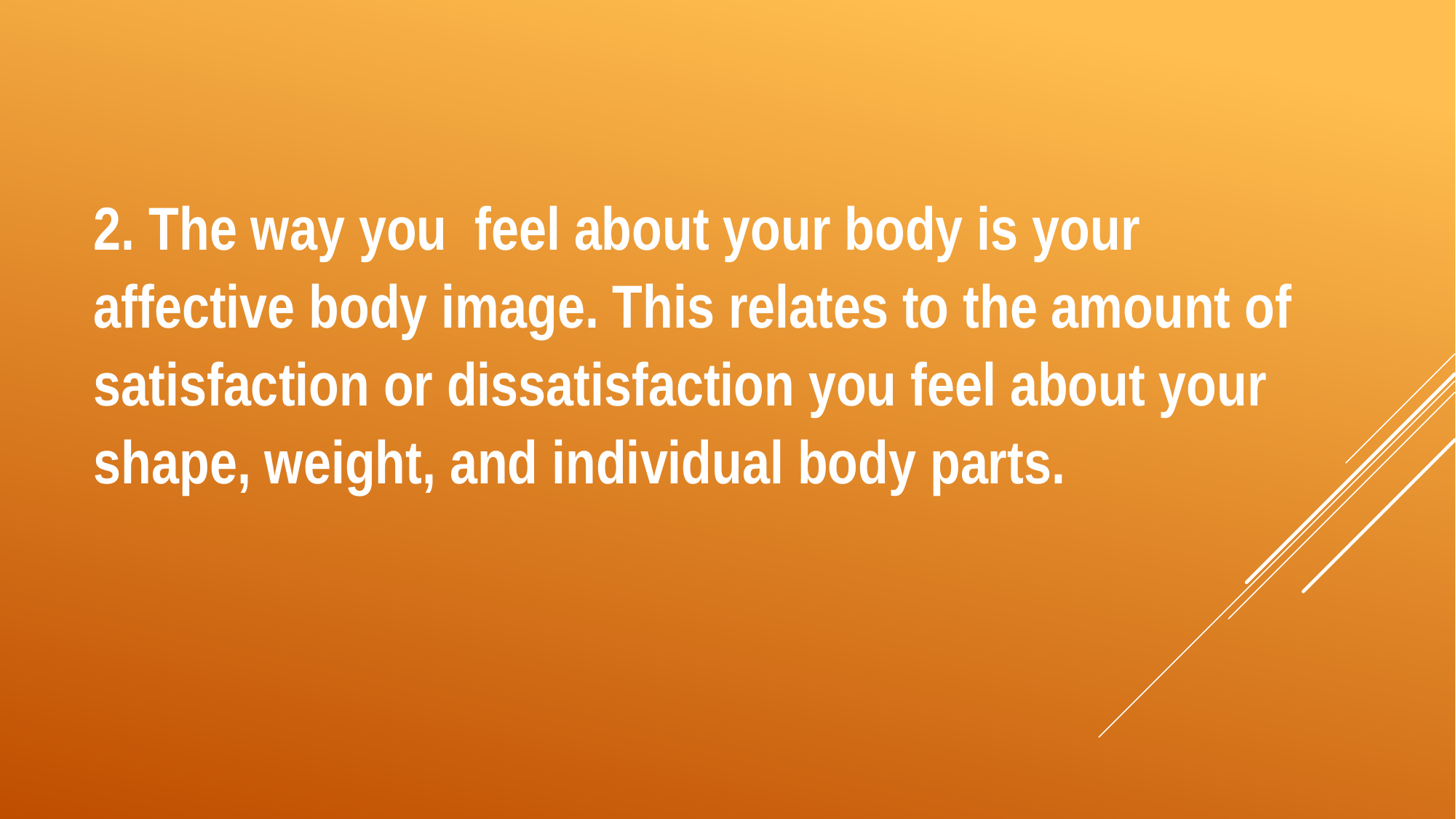

2. The way you  feel about your body is your affective body image. This relates to the amount of satisfaction or dissatisfaction you feel about your shape, weight, and individual body parts.